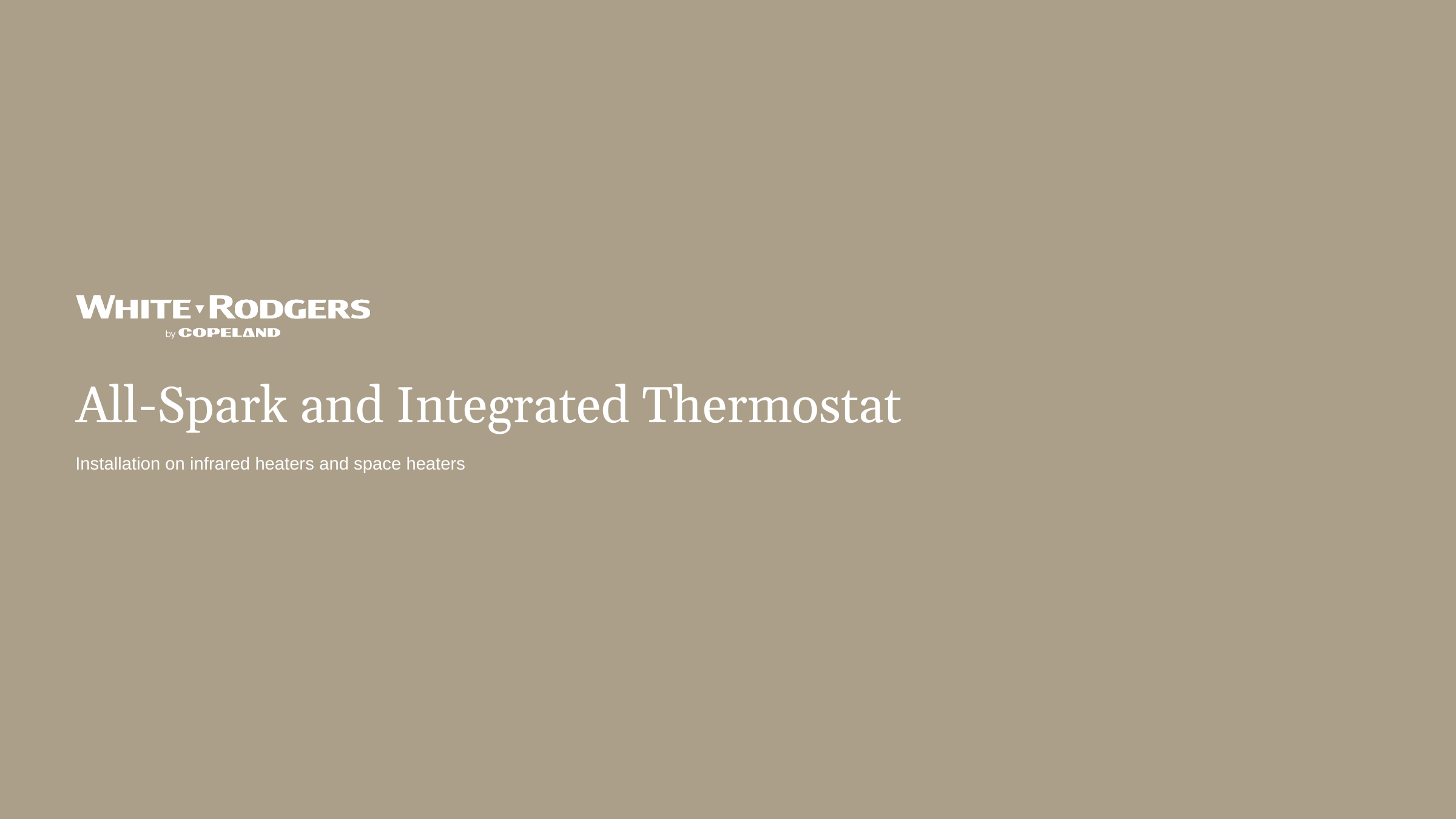

# All-Spark and Integrated Thermostat
Installation on infrared heaters and space heaters